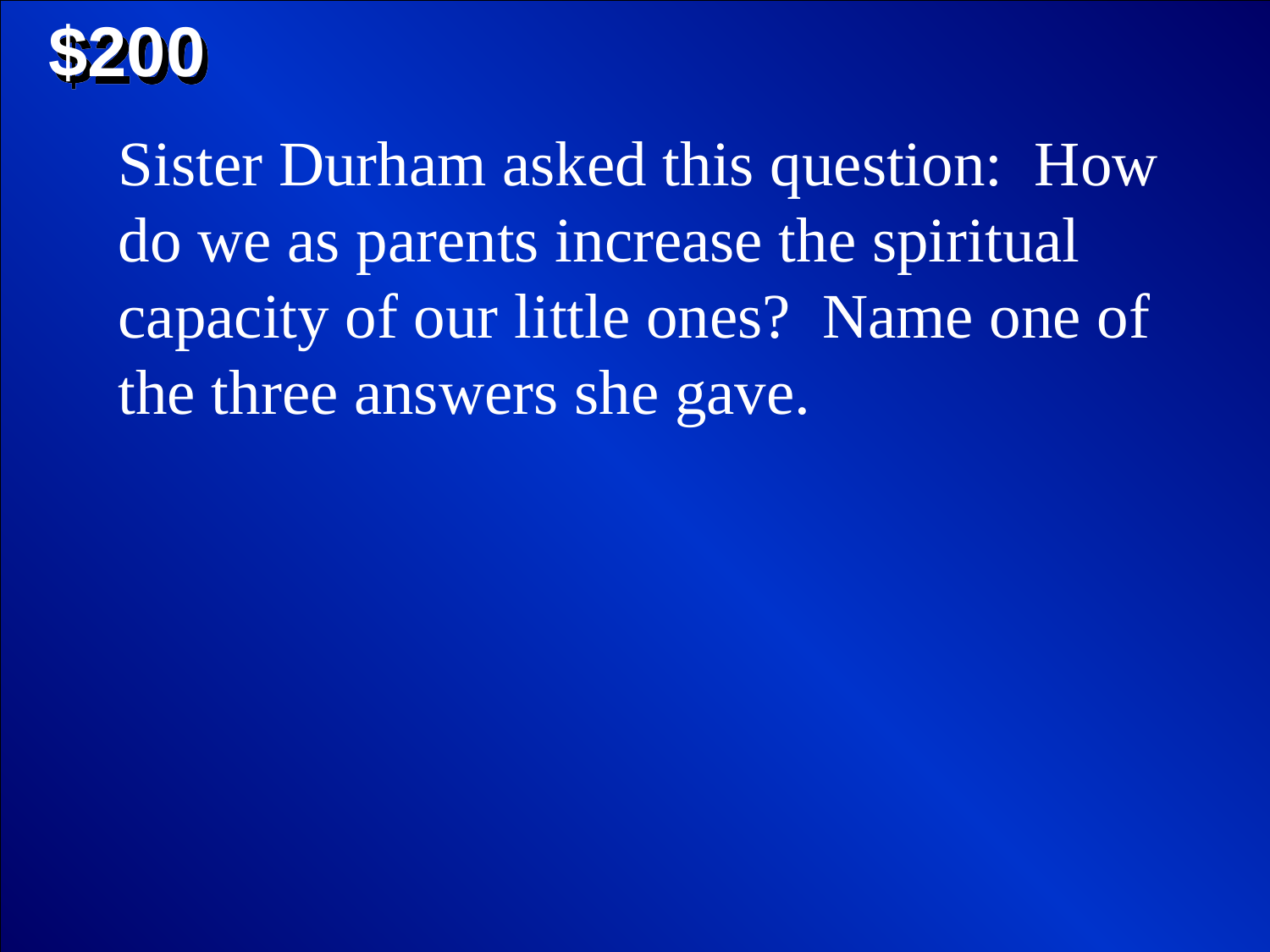

$200

Sister Durham asked this question:  How do we as parents increase the spiritual capacity of our little ones?  Name one of the three answers she gave.